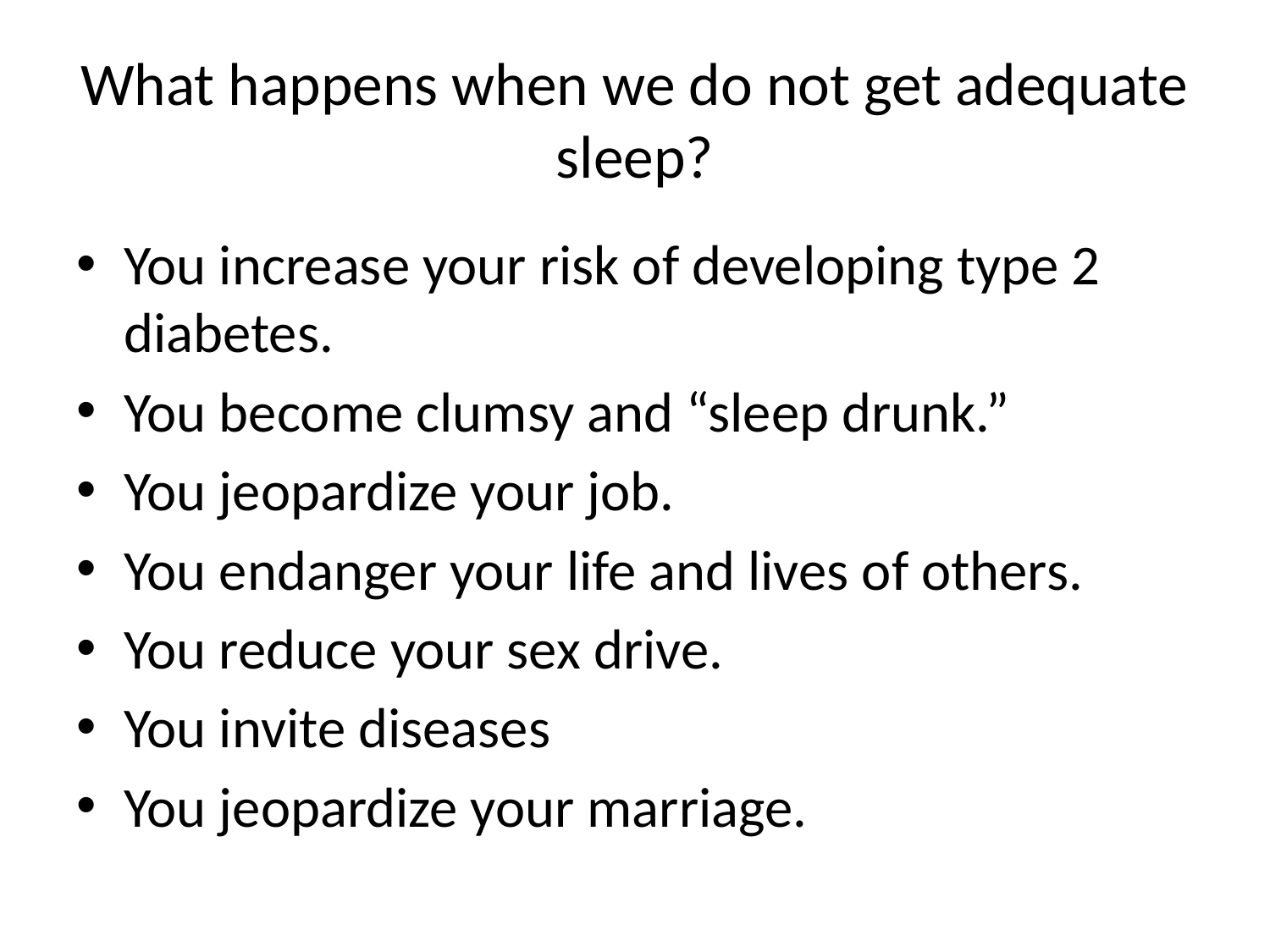

# What happens when we do not get adequate sleep?
You increase your risk of developing type 2 diabetes.
You become clumsy and “sleep drunk.”
You jeopardize your job.
You endanger your life and lives of others.
You reduce your sex drive.
You invite diseases
You jeopardize your marriage.